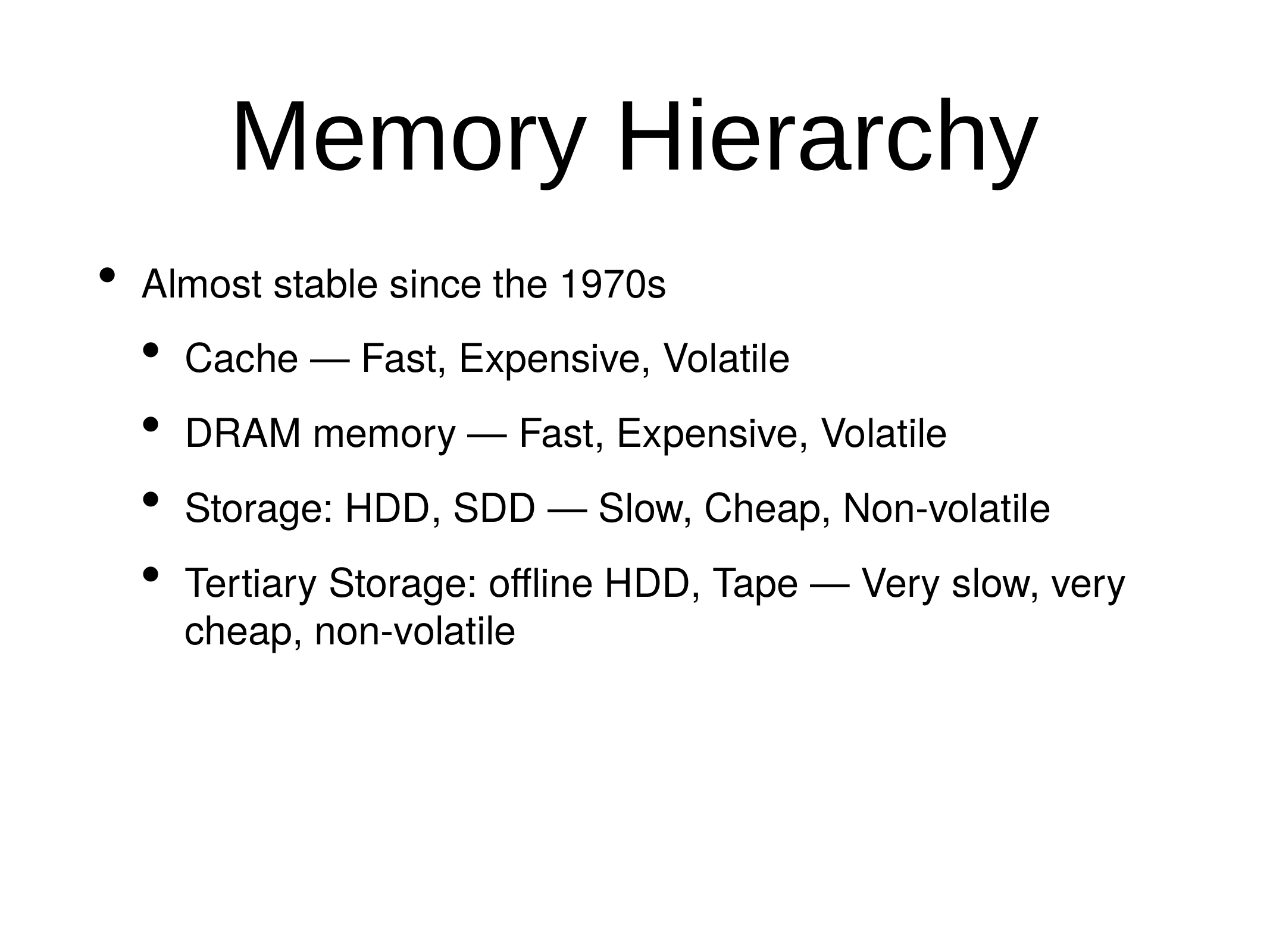

# Memory Hierarchy
Almost stable since the 1970s
Cache — Fast, Expensive, Volatile
DRAM memory — Fast, Expensive, Volatile
Storage: HDD, SDD — Slow, Cheap, Non-volatile
Tertiary Storage: offline HDD, Tape — Very slow, very cheap, non-volatile